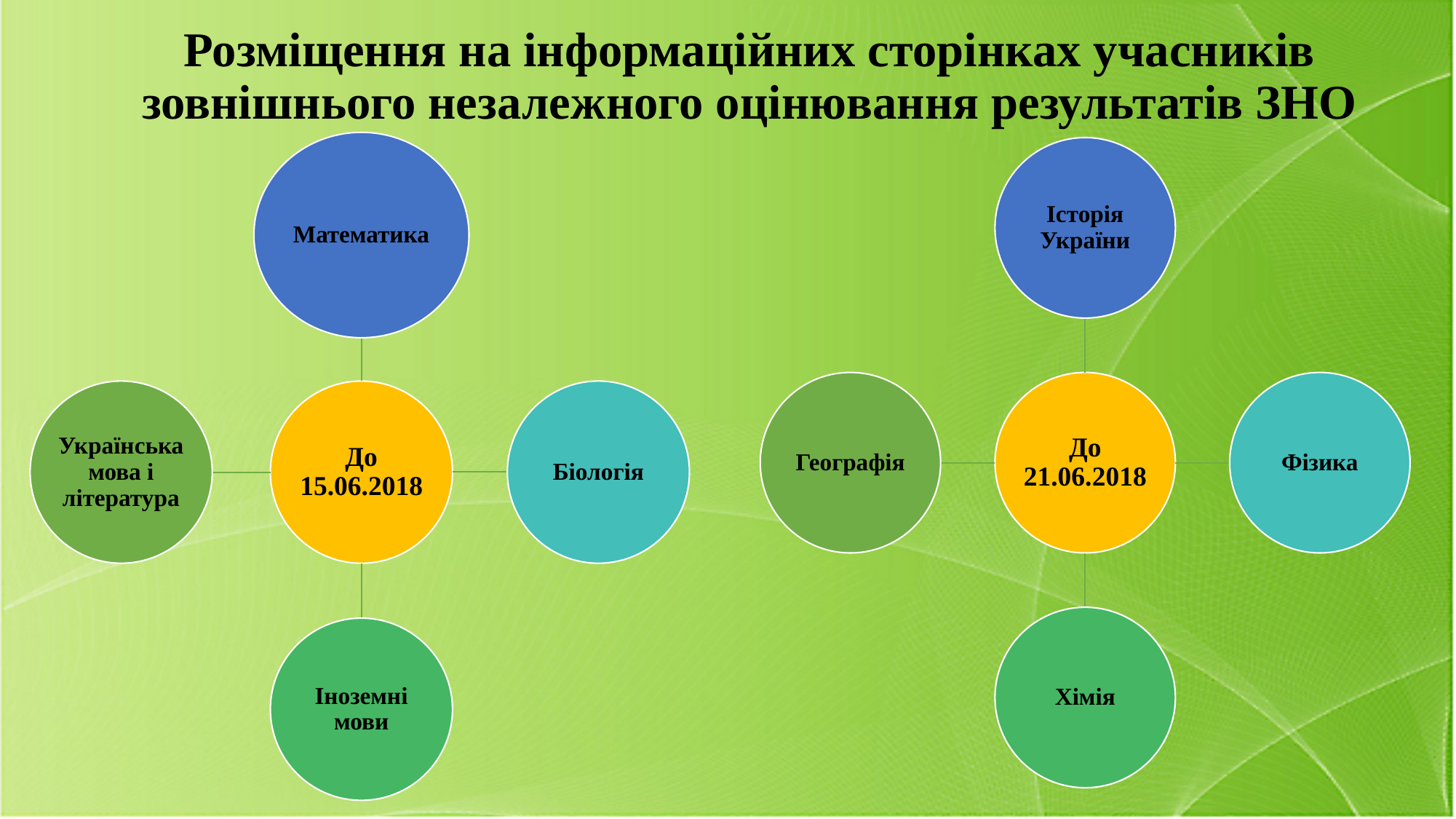

Розміщення на інформаційних сторінках учасників зовнішнього незалежного оцінювання результатів ЗНО
До 15.06.2018

Математика

Біологія

Іноземні мови

Українська мова і література
До 21.06.2018

Історія України

Фізика

Хімія

Географія